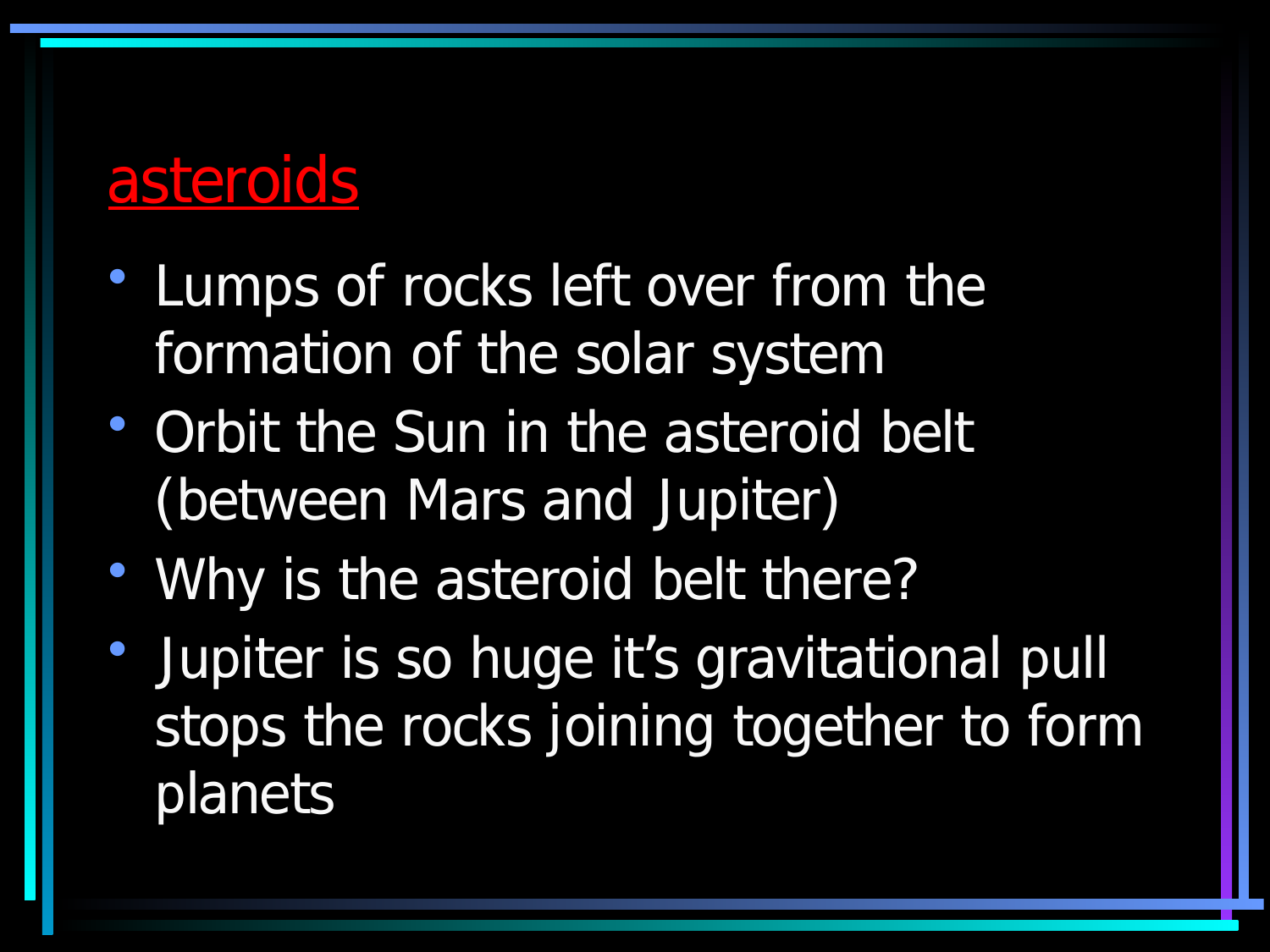

# asteroids
Lumps of rocks left over from the formation of the solar system
Orbit the Sun in the asteroid belt (between Mars and Jupiter)
Why is the asteroid belt there?
Jupiter is so huge it’s gravitational pull stops the rocks joining together to form planets